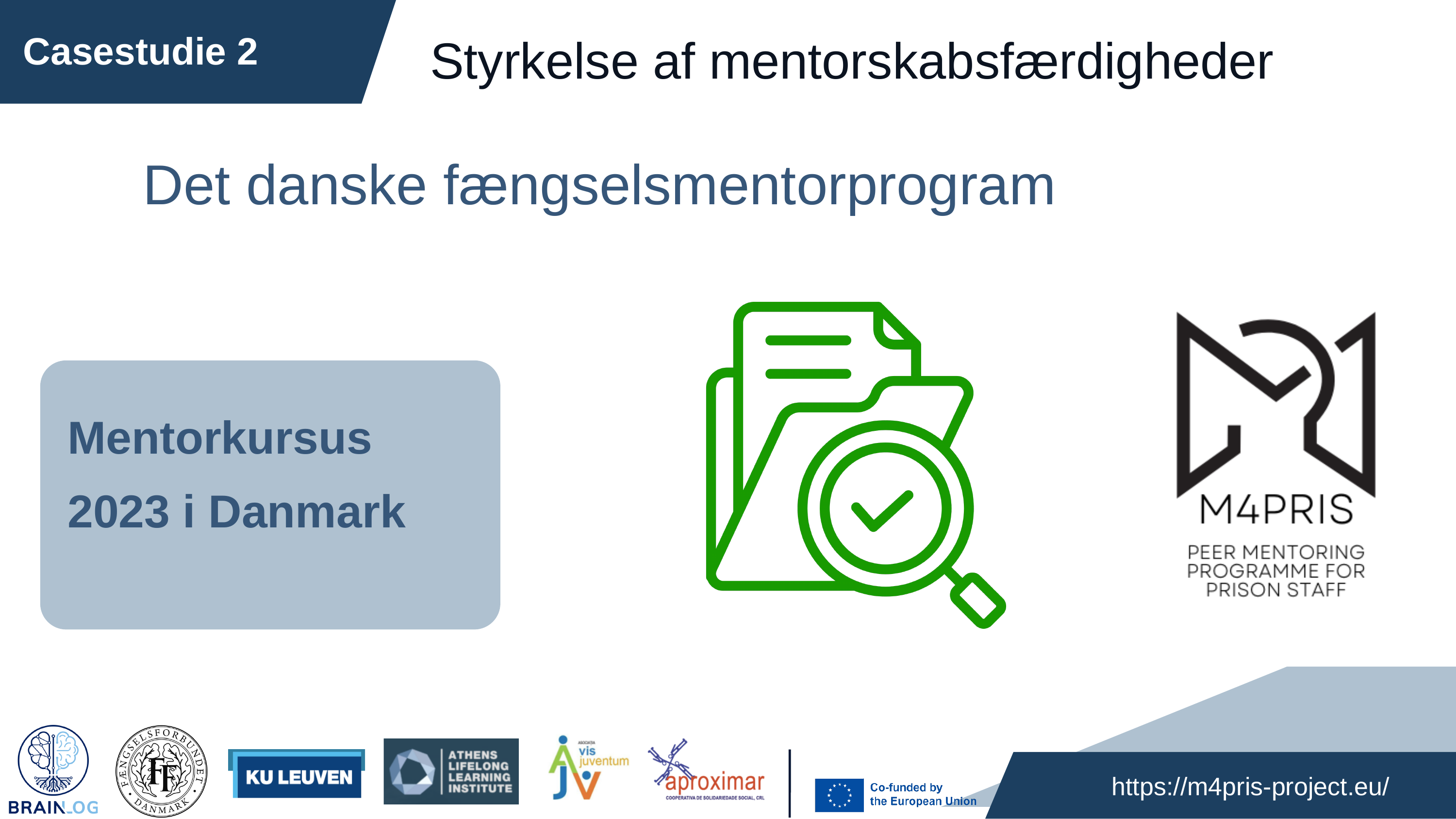

Casestudie 2
Styrkelse af mentorskabsfærdigheder
Det danske fængselsmentorprogram

Mentorkursus 2023 i Danmark

 https://m4pris-project.eu/